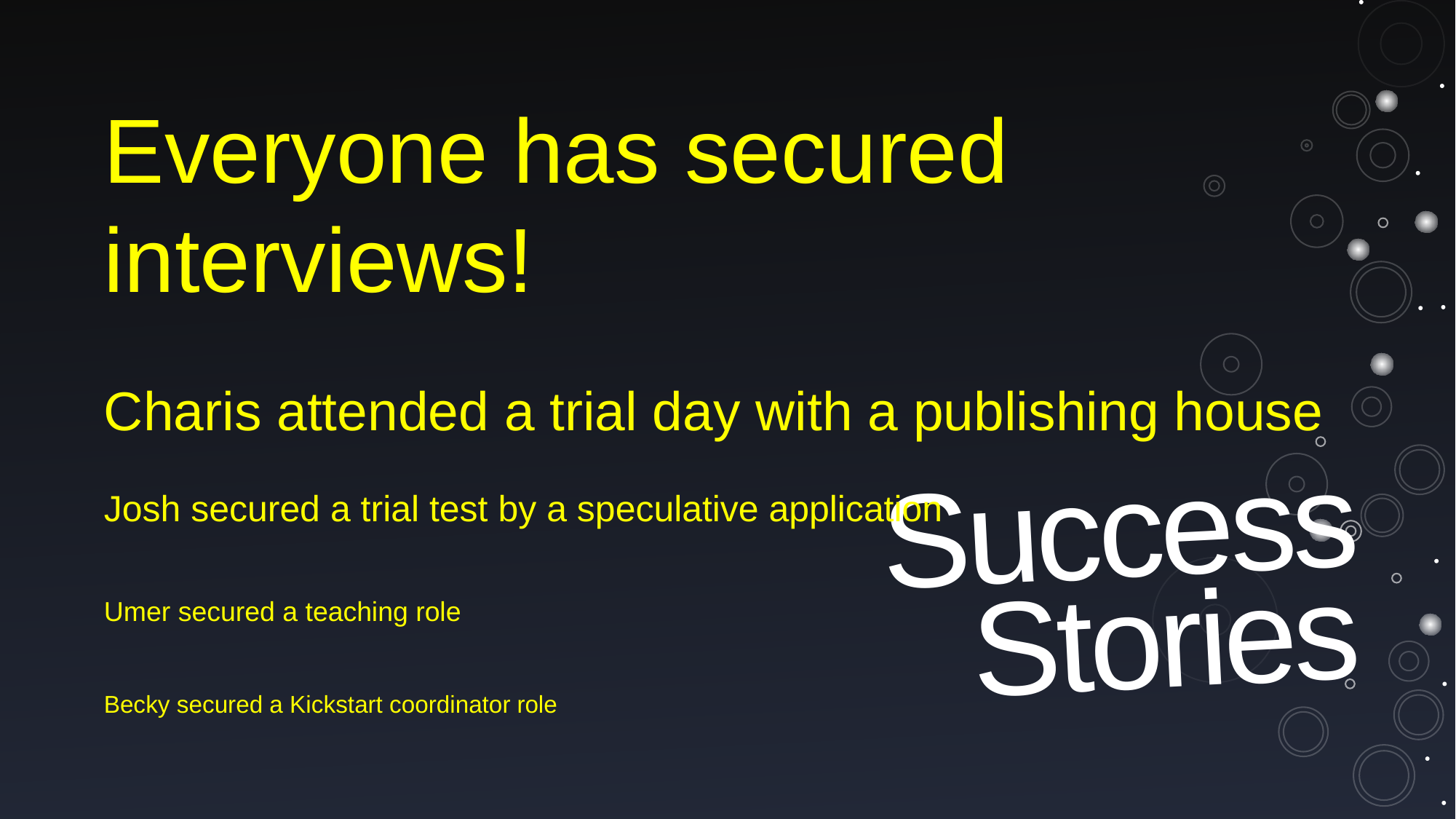

Everyone has secured interviews!

Charis attended a trial day with a publishing house

Josh secured a trial test by a speculative application

Umer secured a teaching role

Becky secured a Kickstart coordinator role
# Success Stories